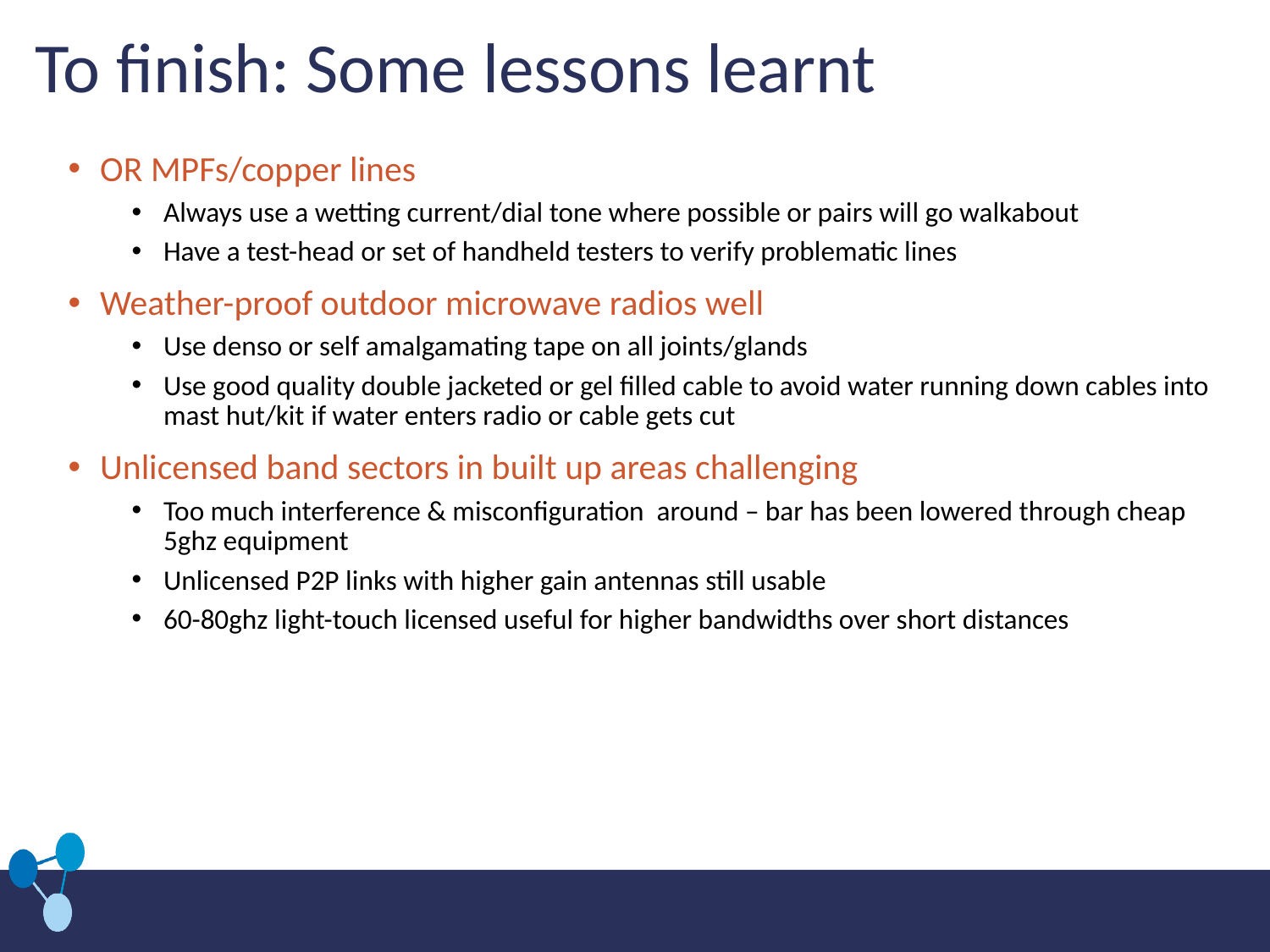

# To finish: Some lessons learnt

OR MPFs/copper lines
Always use a wetting current/dial tone where possible or pairs will go walkabout
Have a test-head or set of handheld testers to verify problematic lines
Weather-proof outdoor microwave radios well
Use denso or self amalgamating tape on all joints/glands
Use good quality double jacketed or gel filled cable to avoid water running down cables into mast hut/kit if water enters radio or cable gets cut
Unlicensed band sectors in built up areas challenging
Too much interference & misconfiguration  around – bar has been lowered through cheap 5ghz equipment
Unlicensed P2P links with higher gain antennas still usable
60-80ghz light-touch licensed useful for higher bandwidths over short distances